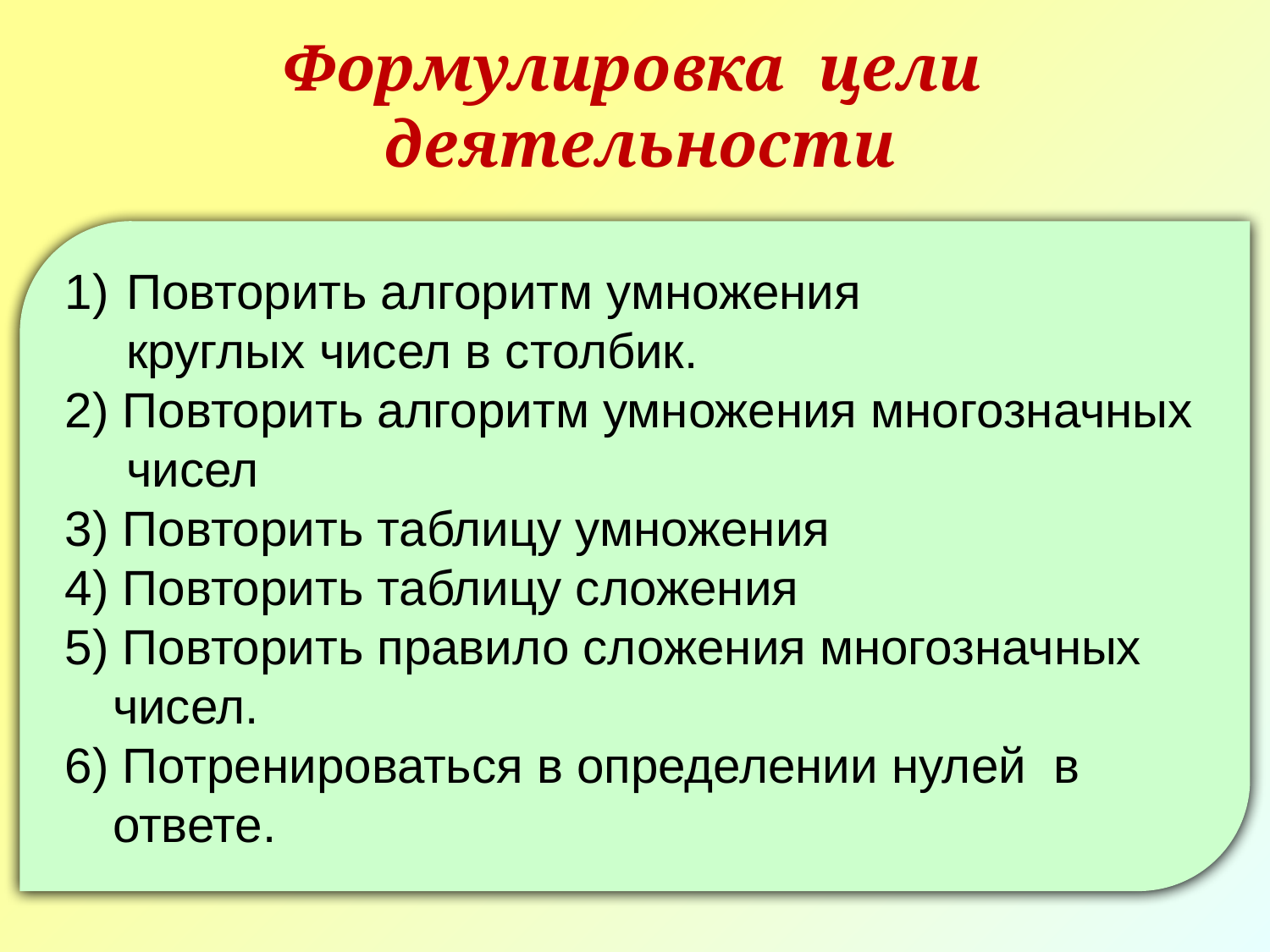

Формулировка  цели
деятельности
 Повторить алгоритм умножения
	 круглых чисел в столбик.
2) Повторить алгоритм умножения многозначных
	 чисел
3) Повторить таблицу умножения
4) Повторить таблицу сложения
5) Повторить правило сложения многозначных чисел.
6) Потренироваться в определении нулей  в ответе.